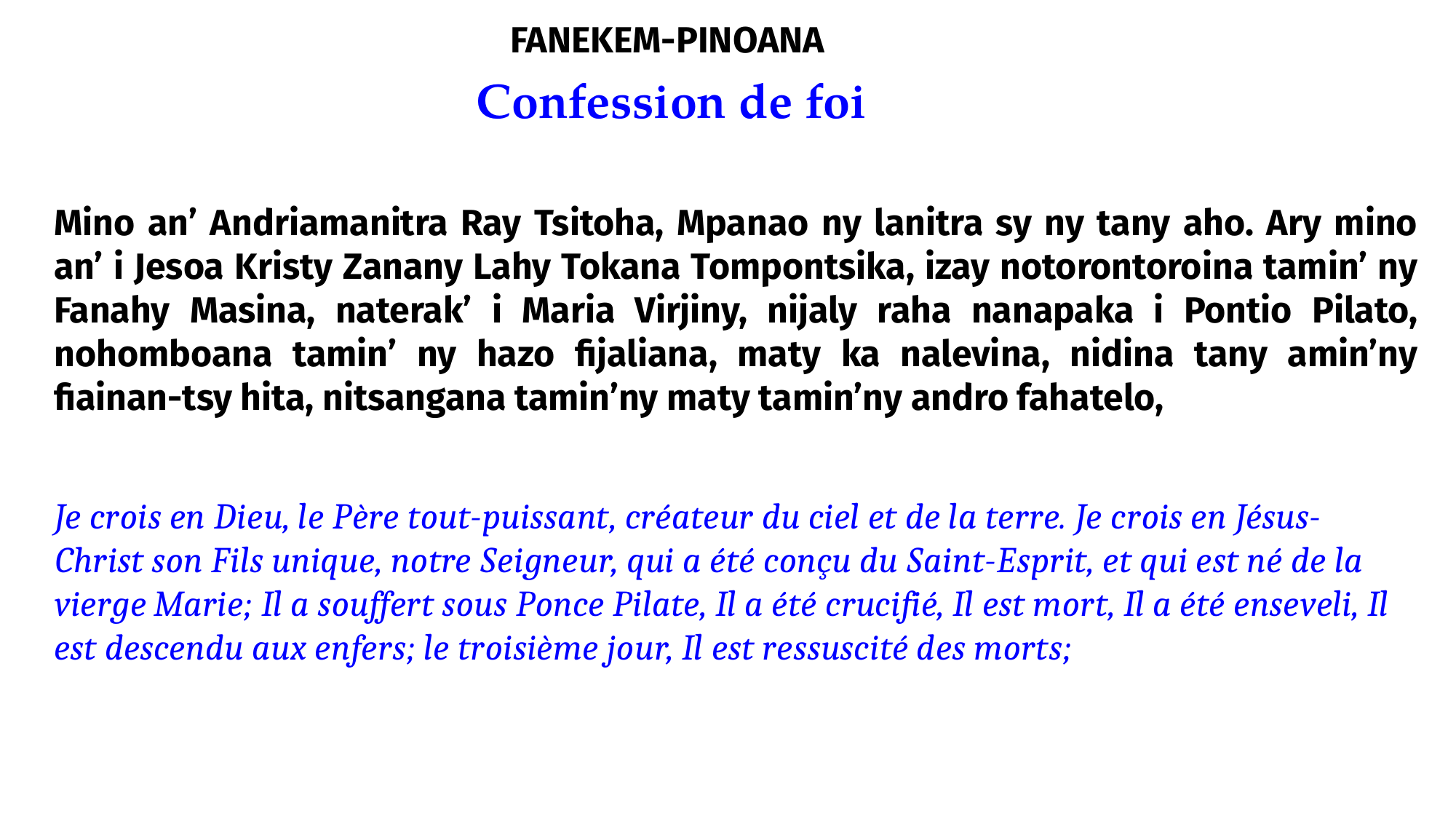

FANEKEM-PINOANA
Confession de foi
Mino an’ Andriamanitra Ray Tsitoha, Mpanao ny lanitra sy ny tany aho. Ary mino an’ i Jesoa Kristy Zanany Lahy Tokana Tompontsika, izay notorontoroina tamin’ ny Fanahy Masina, naterak’ i Maria Virjiny, nijaly raha nanapaka i Pontio Pilato, nohomboana tamin’ ny hazo fijaliana, maty ka nalevina, nidina tany amin’ny fiainan-tsy hita, nitsangana tamin’ny maty tamin’ny andro fahatelo,
Je crois en Dieu, le Père tout-puissant, créateur du ciel et de la terre. Je crois en Jésus-Christ son Fils unique, notre Seigneur, qui a été conçu du Saint-Esprit, et qui est né de la vierge Marie; Il a souffert sous Ponce Pilate, Il a été crucifié, Il est mort, Il a été enseveli, Il est descendu aux enfers; le troisième jour, Il est ressuscité des morts;